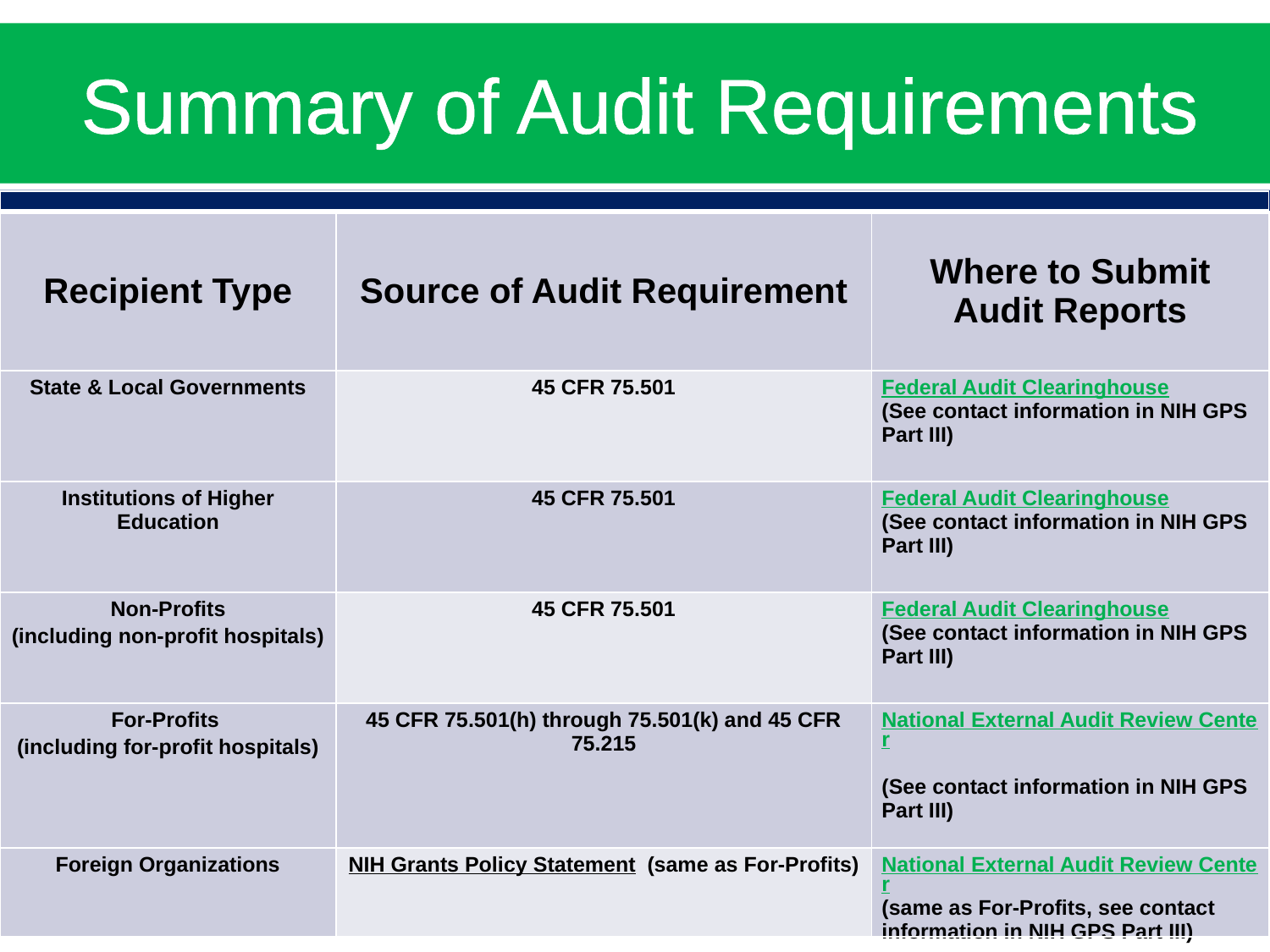

# Summary of Audit Requirements
|  |  |  |
| --- | --- | --- |
| Recipient Type | Source of Audit Requirement | Where to Submit Audit Reports |
| State & Local Governments | 45 CFR 75.501 | Federal Audit Clearinghouse (See contact information in NIH GPS Part III) |
| Institutions of Higher Education | 45 CFR 75.501 | Federal Audit Clearinghouse (See contact information in NIH GPS Part III) |
| Non-Profits (including non-profit hospitals) | 45 CFR 75.501 | Federal Audit Clearinghouse (See contact information in NIH GPS Part III) |
| For-Profits (including for-profit hospitals) | 45 CFR 75.501(h) through 75.501(k) and 45 CFR 75.215 | National External Audit Review Center (See contact information in NIH GPS Part III) |
| Foreign Organizations | NIH Grants Policy Statement  (same as For-Profits) | National External Audit Review Center (same as For-Profits, see contact information in NIH GPS Part III) |